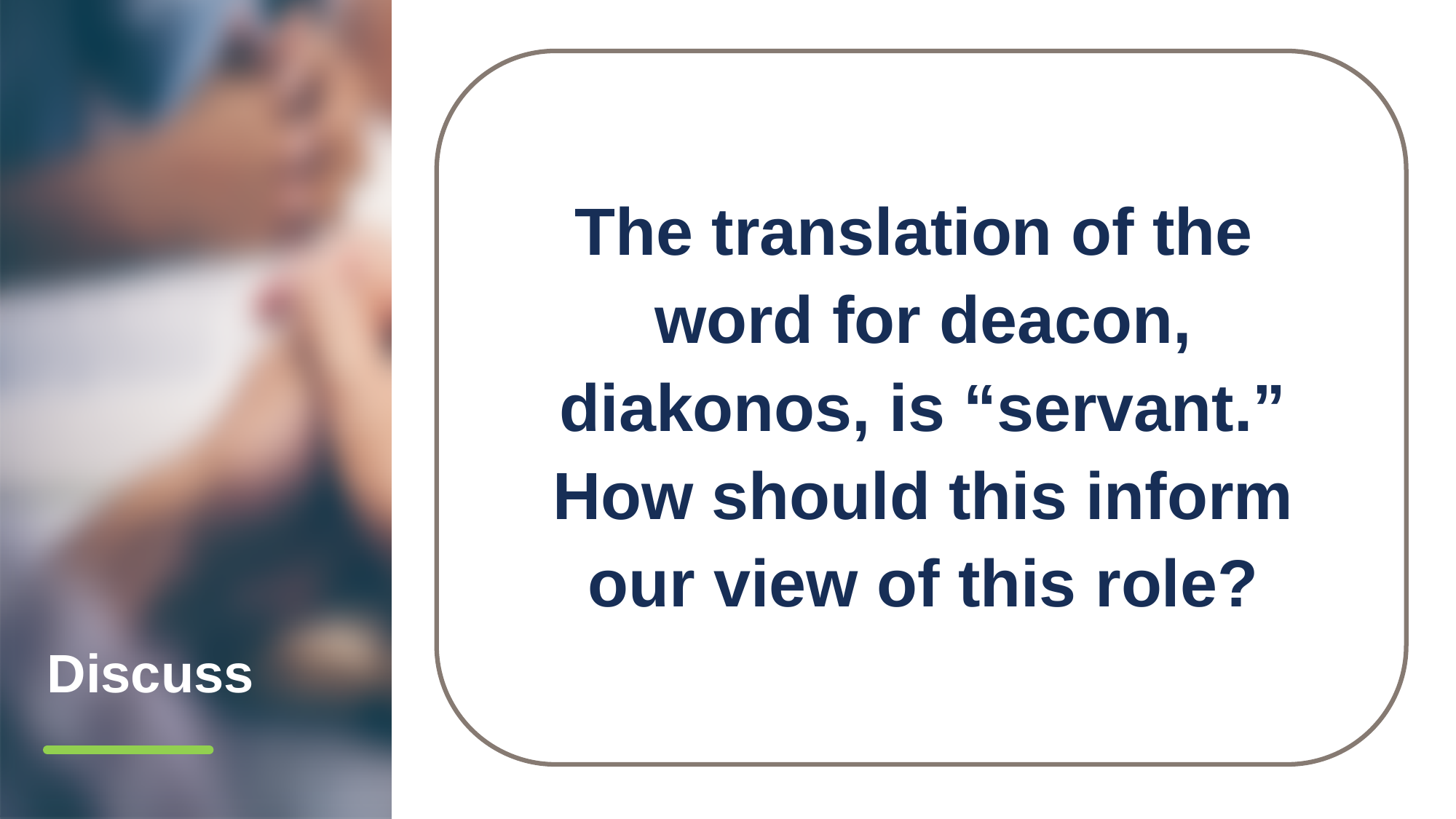

The translation of the
word for deacon, diakonos, is “servant.” How should this inform our view of this role?
# Discuss